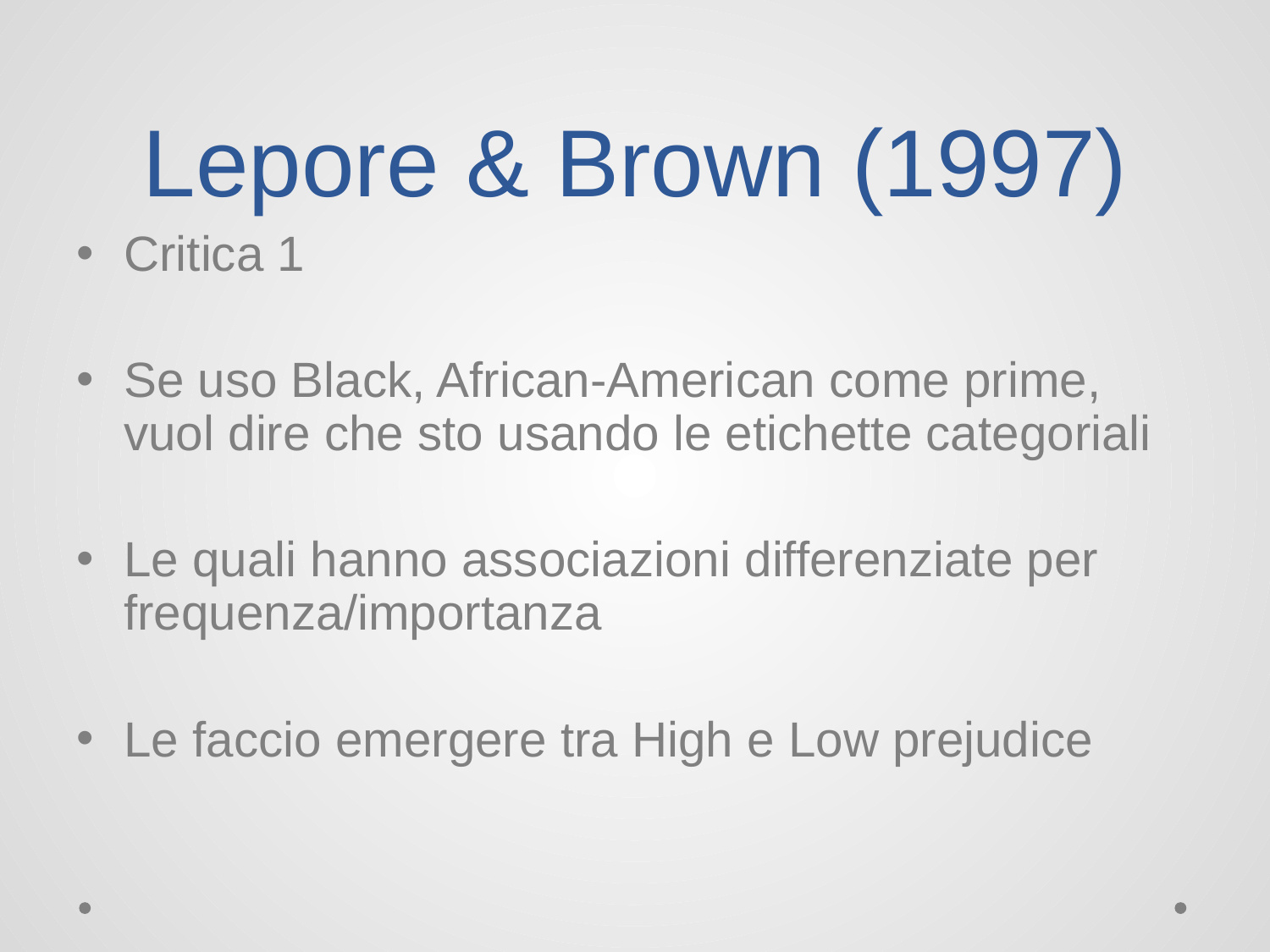

# Lepore & Brown (1997)
Critica 1

Se uso Black, African-American come prime, vuol dire che sto usando le etichette categoriali

Le quali hanno associazioni differenziate per frequenza/importanza

Le faccio emergere tra High e Low prejudice